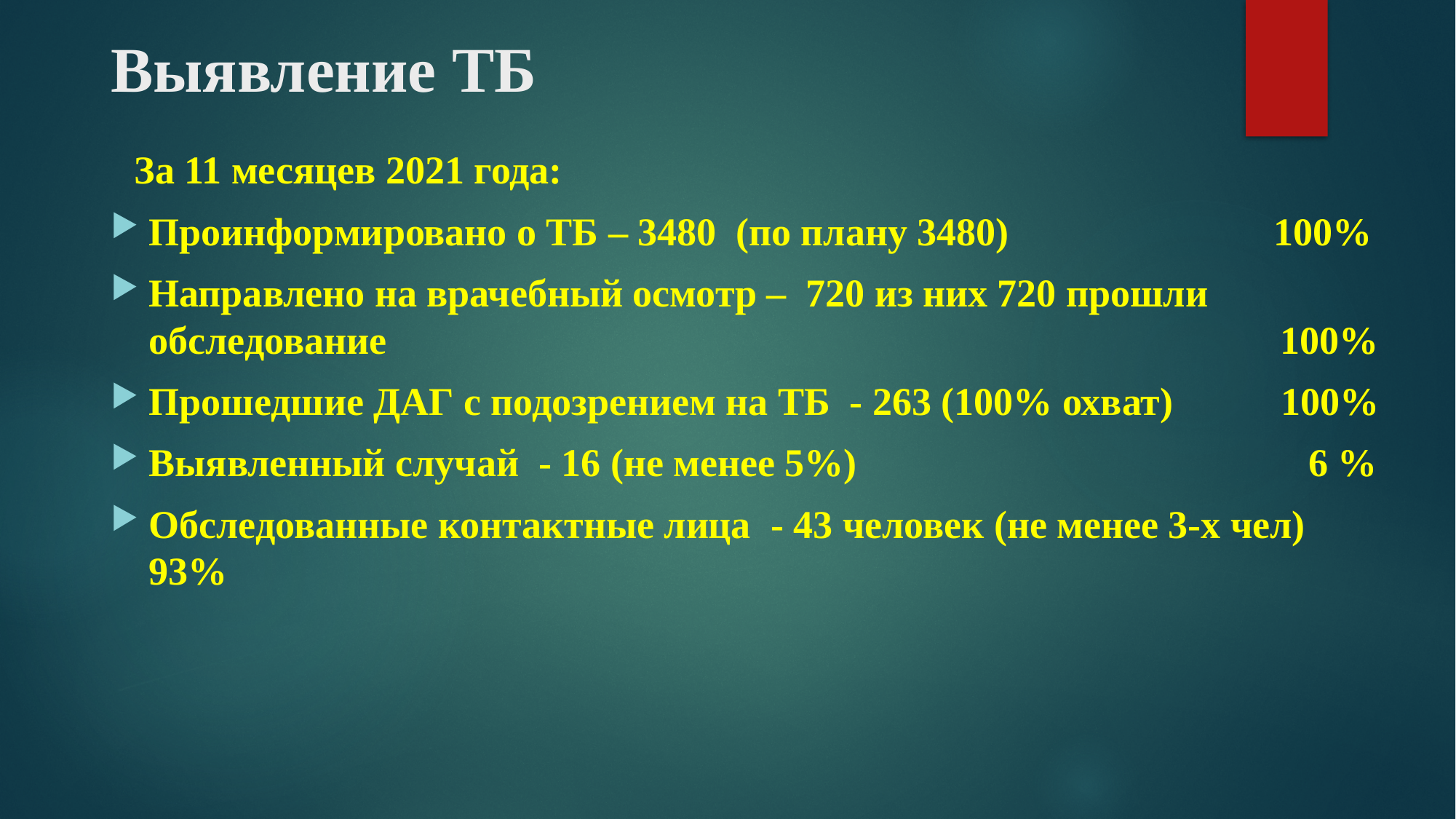

# Выявление ТБ
   За 11 месяцев 2021 года:
Проинформировано о ТБ – 3480  (по плану 3480)                           100%
Направлено на врачебный осмотр –  720 из них 720 прошли обследование                                                                                           100%
Прошедшие ДАГ с подозрением на ТБ  - 263 (100% охват)           100%
Выявленный случай  - 16 (не менее 5%)                                              6 %
Обследованные контактные лица  - 43 человек (не менее 3-х чел) 93%